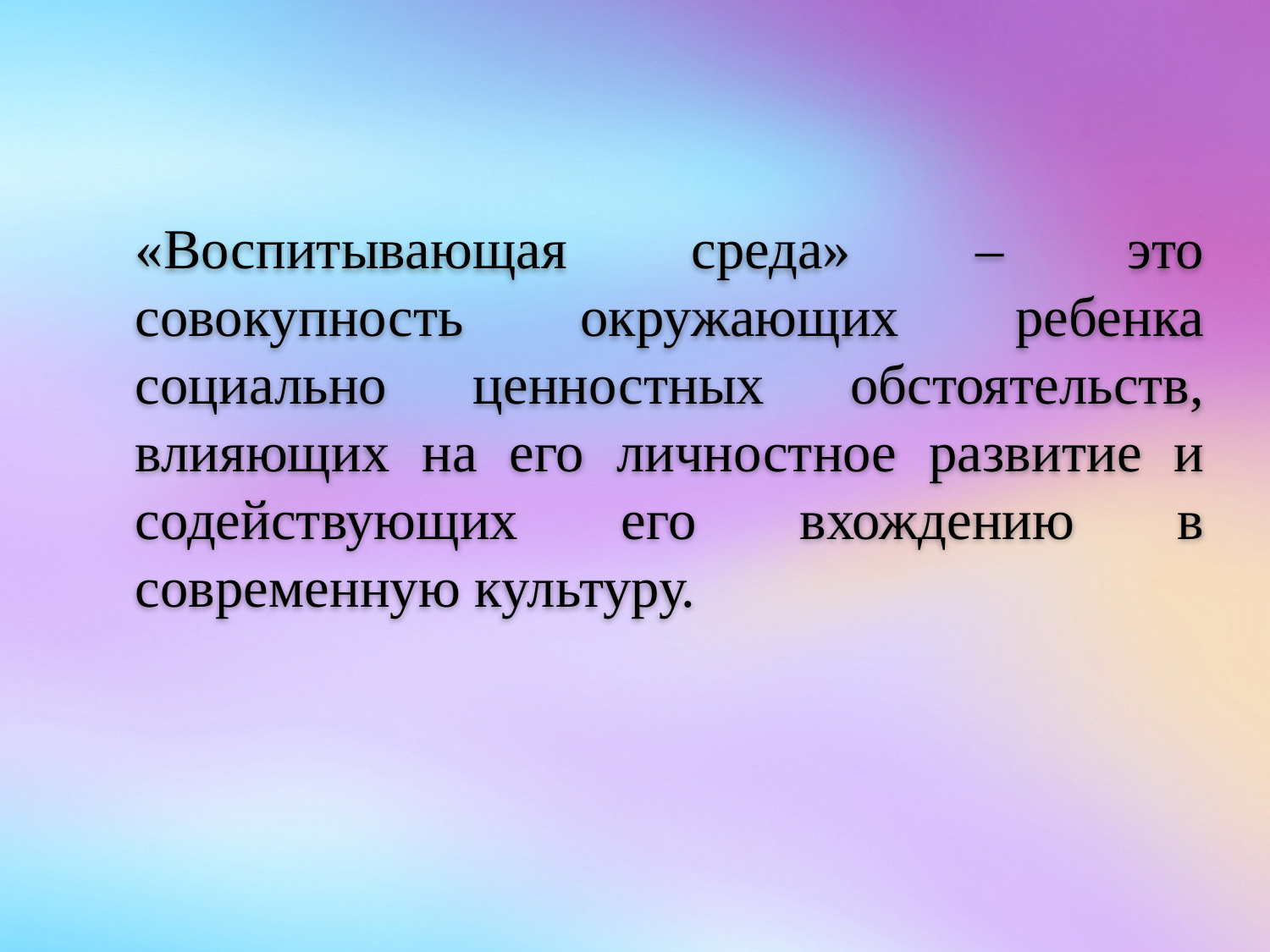

«Воспитывающая среда» – это совокупность окружающих ребенка социально ценностных обстоятельств, влияющих на его личностное развитие и содействующих его вхождению в современную культуру.